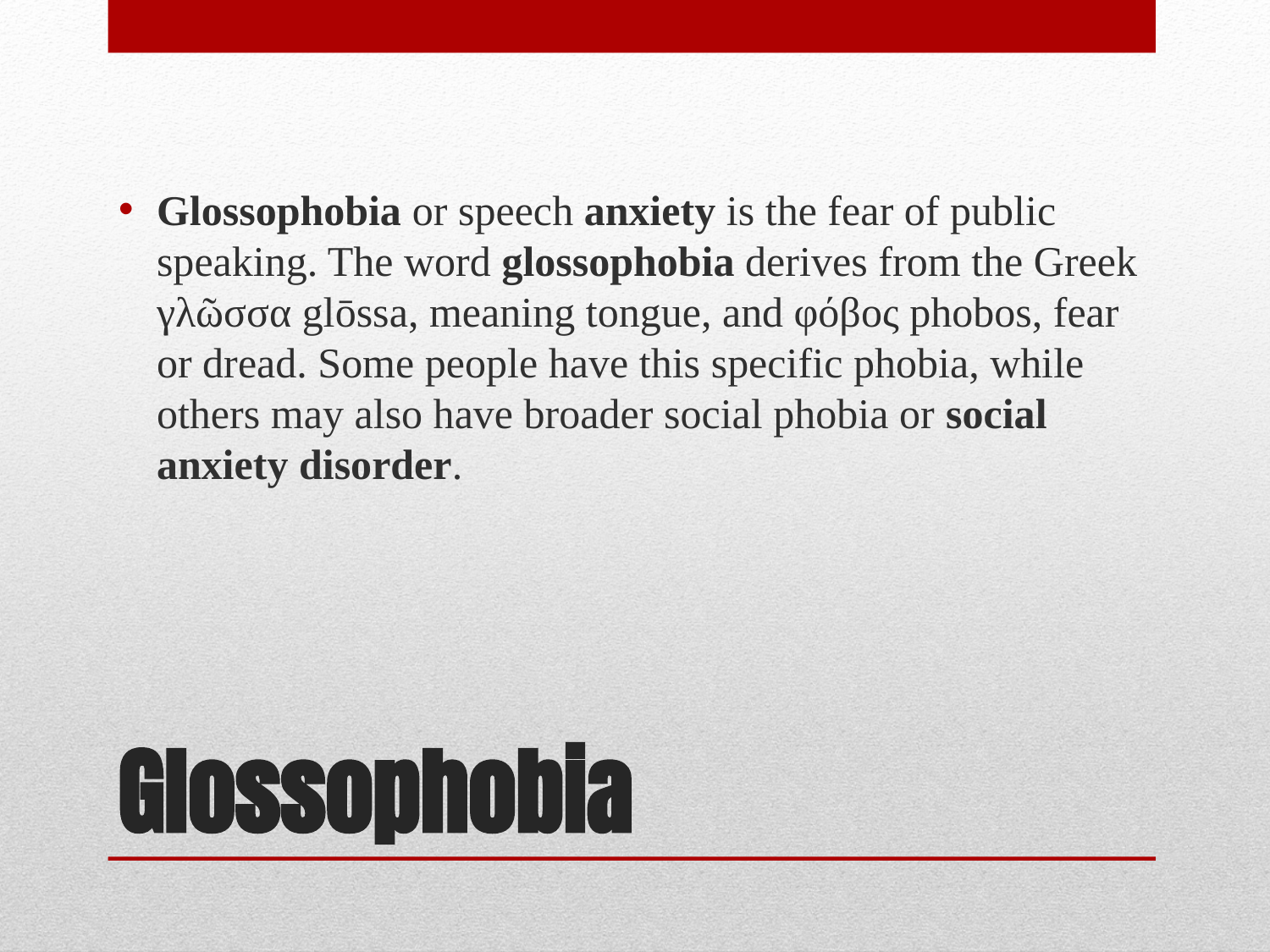

Glossophobia or speech anxiety is the fear of public speaking. The word glossophobia derives from the Greek γλῶσσα glōssa, meaning tongue, and φόβος phobos, fear or dread. Some people have this specific phobia, while others may also have broader social phobia or social anxiety disorder.

# Glossophobia